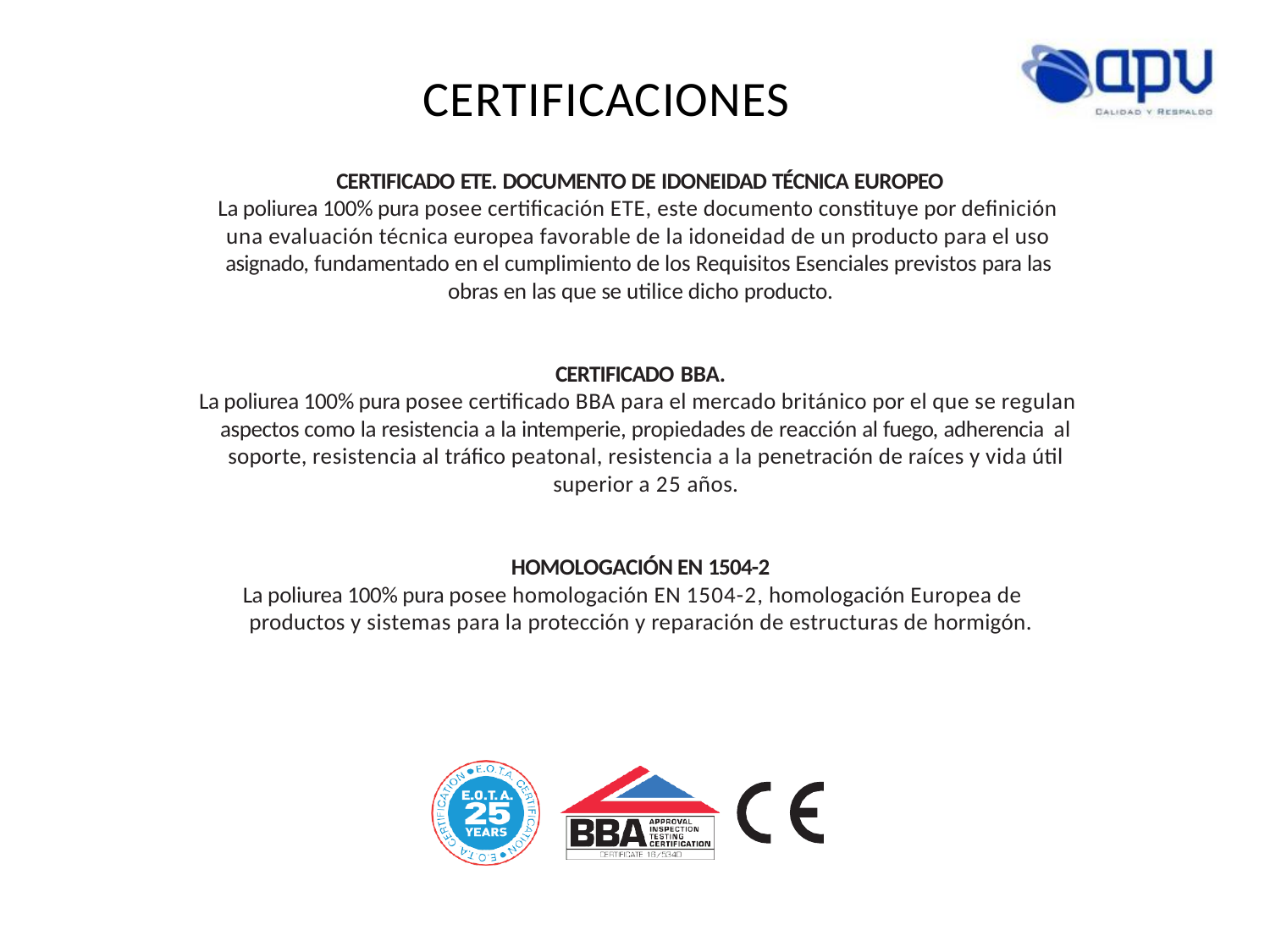

CERTIFICACIONES
CERTIFICADO ETE. DOCUMENTO DE IDONEIDAD TÉCNICA EUROPEO
La poliurea 100% pura posee certificación ETE, este documento constituye por definición  una evaluación técnica europea favorable de la idoneidad de un producto para el uso  asignado, fundamentado en el cumplimiento de los Requisitos Esenciales previstos para las  obras en las que se utilice dicho producto.

CERTIFICADO  BBA.
La poliurea 100% pura posee certificado BBA para el mercado británico por el que se regulan  aspectos como la resistencia a la intemperie, propiedades de reacción al fuego, adherencia  al soporte, resistencia al tráfico peatonal, resistencia a la penetración de raíces y vida útil superior a 25 años.

HOMOLOGACIÓN EN 1504-2
La poliurea 100% pura posee homologación EN 1504-2, homologación Europea de  productos y sistemas para la protección y reparación de estructuras de hormigón.